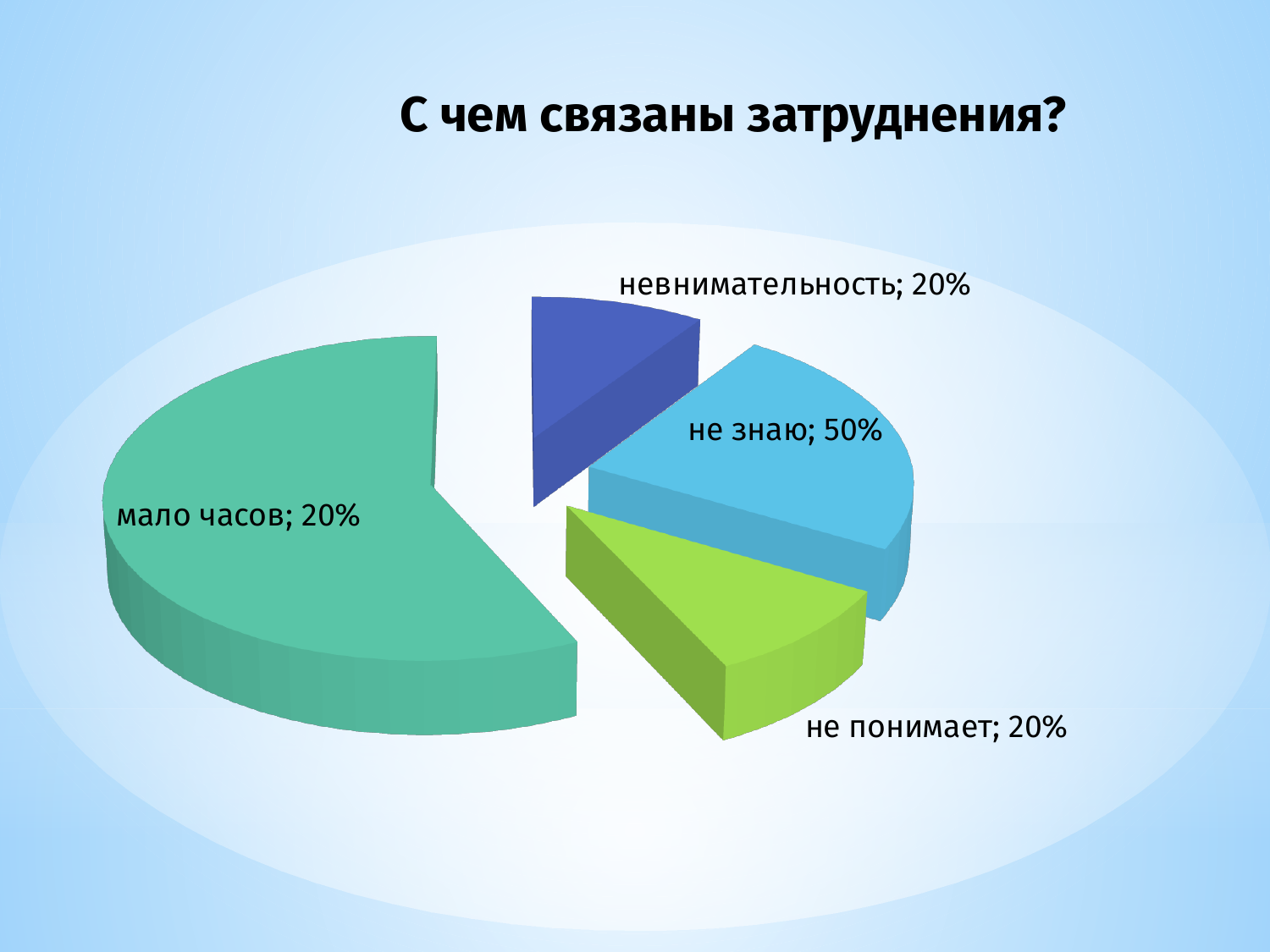

# С чем связаны затруднения?

[unsupported chart]